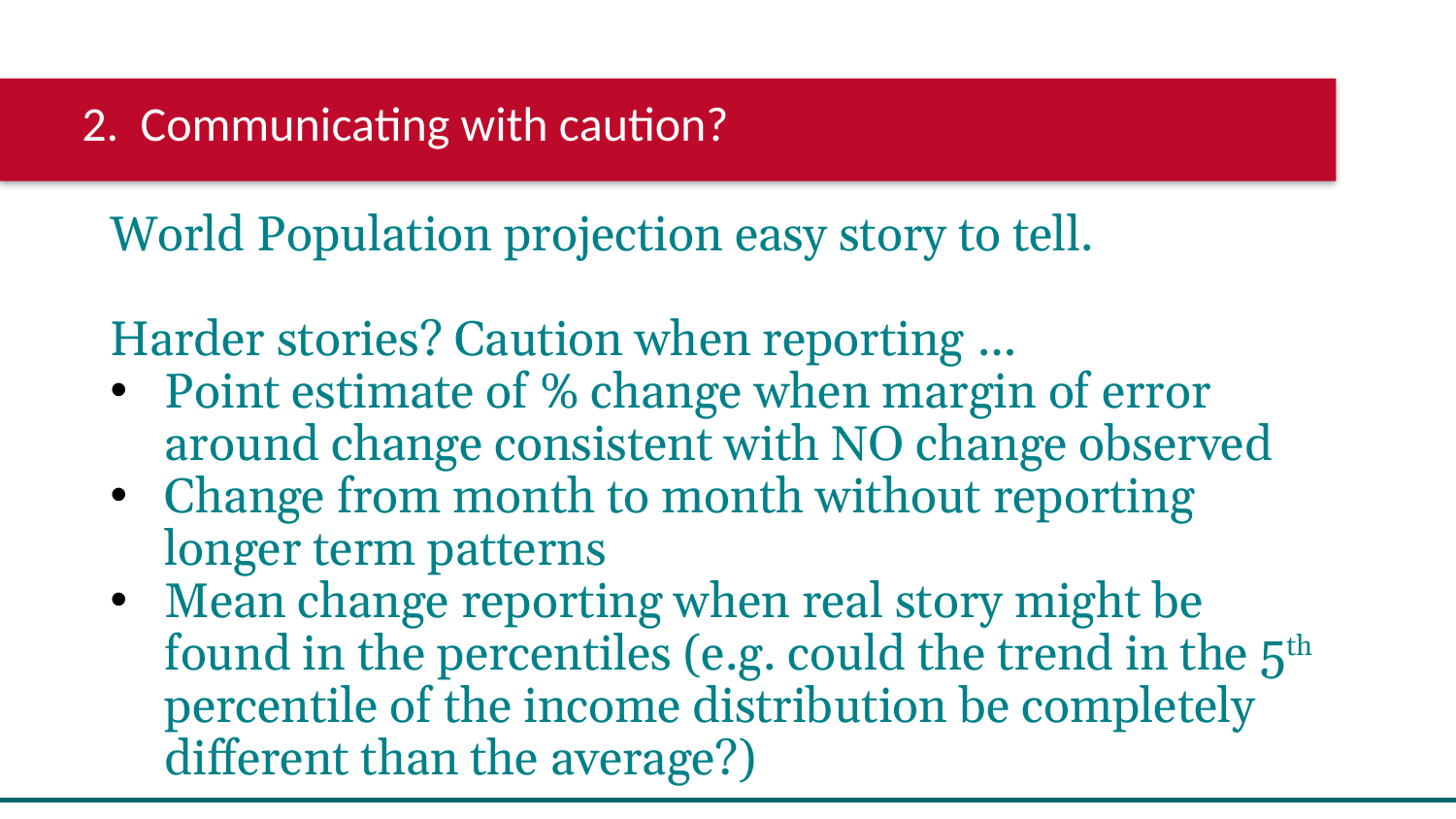

2.  Communicating with caution?
World Population projection easy story to tell.

Harder stories? Caution when reporting …
Point estimate of % change when margin of error around change consistent with NO change observed
Change from month to month without reporting longer term patterns
Mean change reporting when real story might be found in the percentiles (e.g. could the trend in the 5th percentile of the income distribution be completely different than the average?)